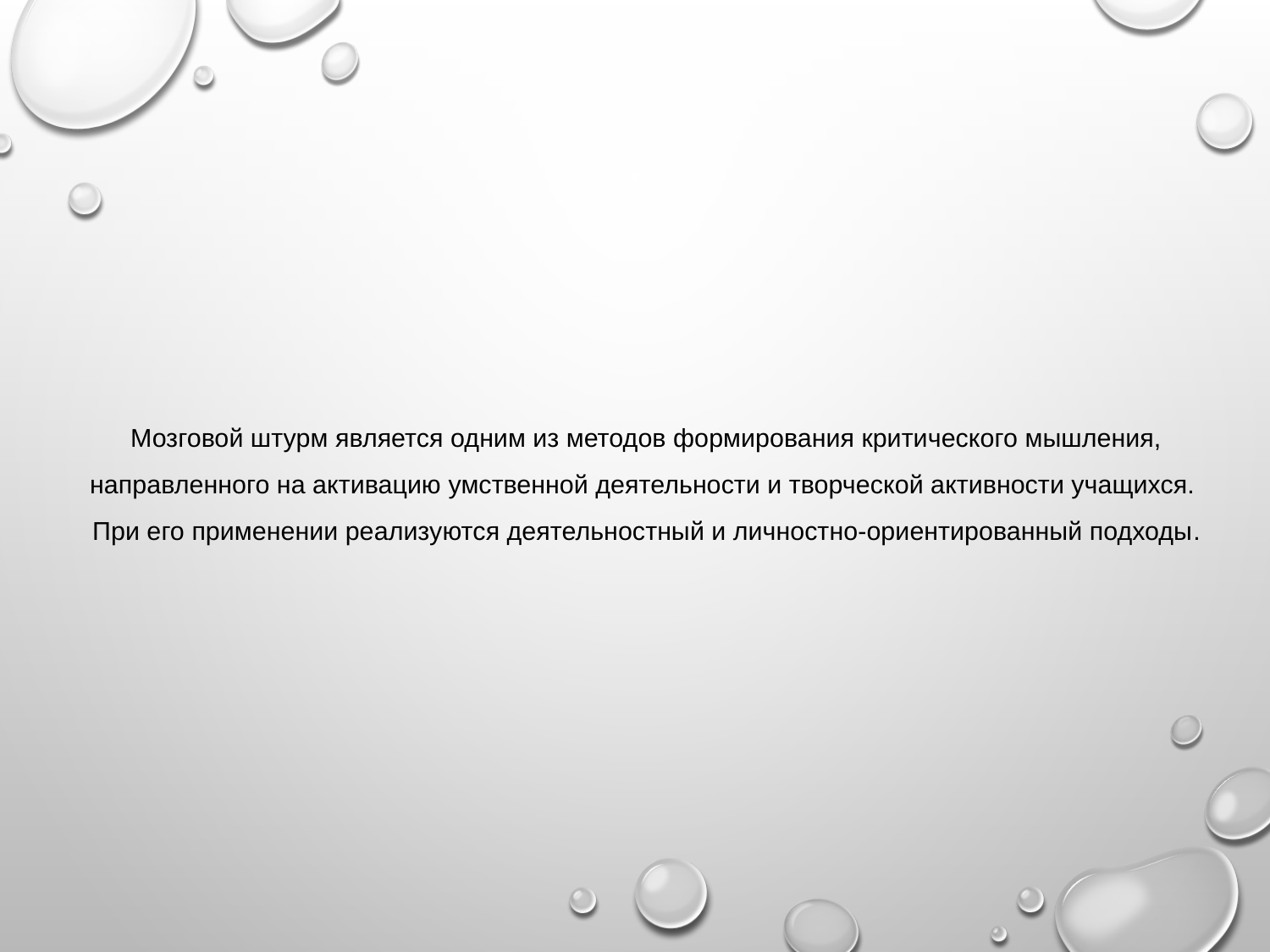

# Мозговой штурм является одним из методов формирования критического мышления, направленного на активацию умственной деятельности и творческой активности учащихся. При его применении реализуются деятельностный и личностно-ориентированный подходы.